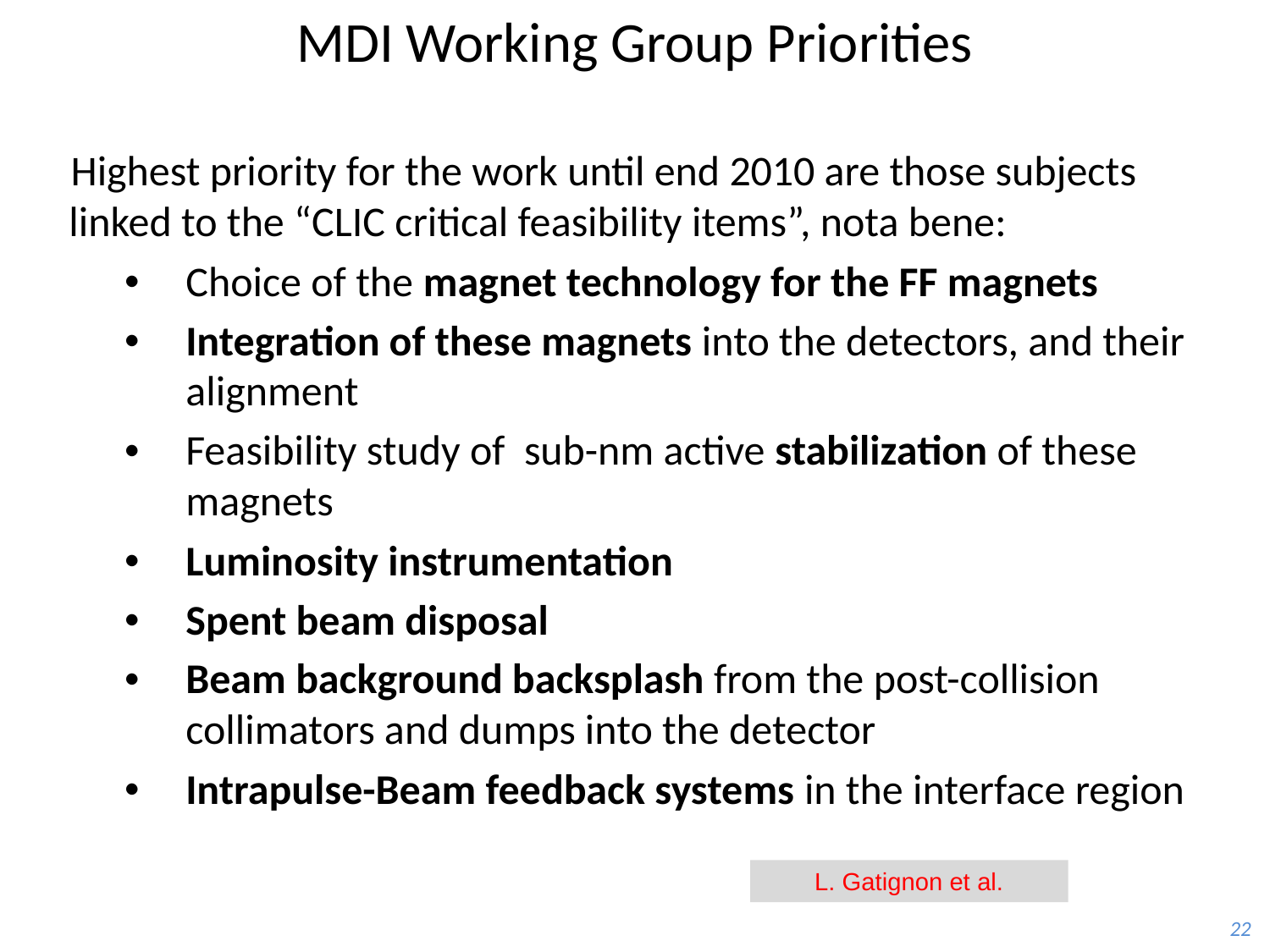

MDI Working Group Priorities
Highest priority for the work until end 2010 are those subjects linked to the “CLIC critical feasibility items”, nota bene:
Choice of the magnet technology for the FF magnets
Integration of these magnets into the detectors, and their alignment
Feasibility study of  sub-nm active stabilization of these magnets
Luminosity instrumentation
Spent beam disposal
Beam background backsplash from the post-collision collimators and dumps into the detector
Intrapulse-Beam feedback systems in the interface region
L. Gatignon et al.
22